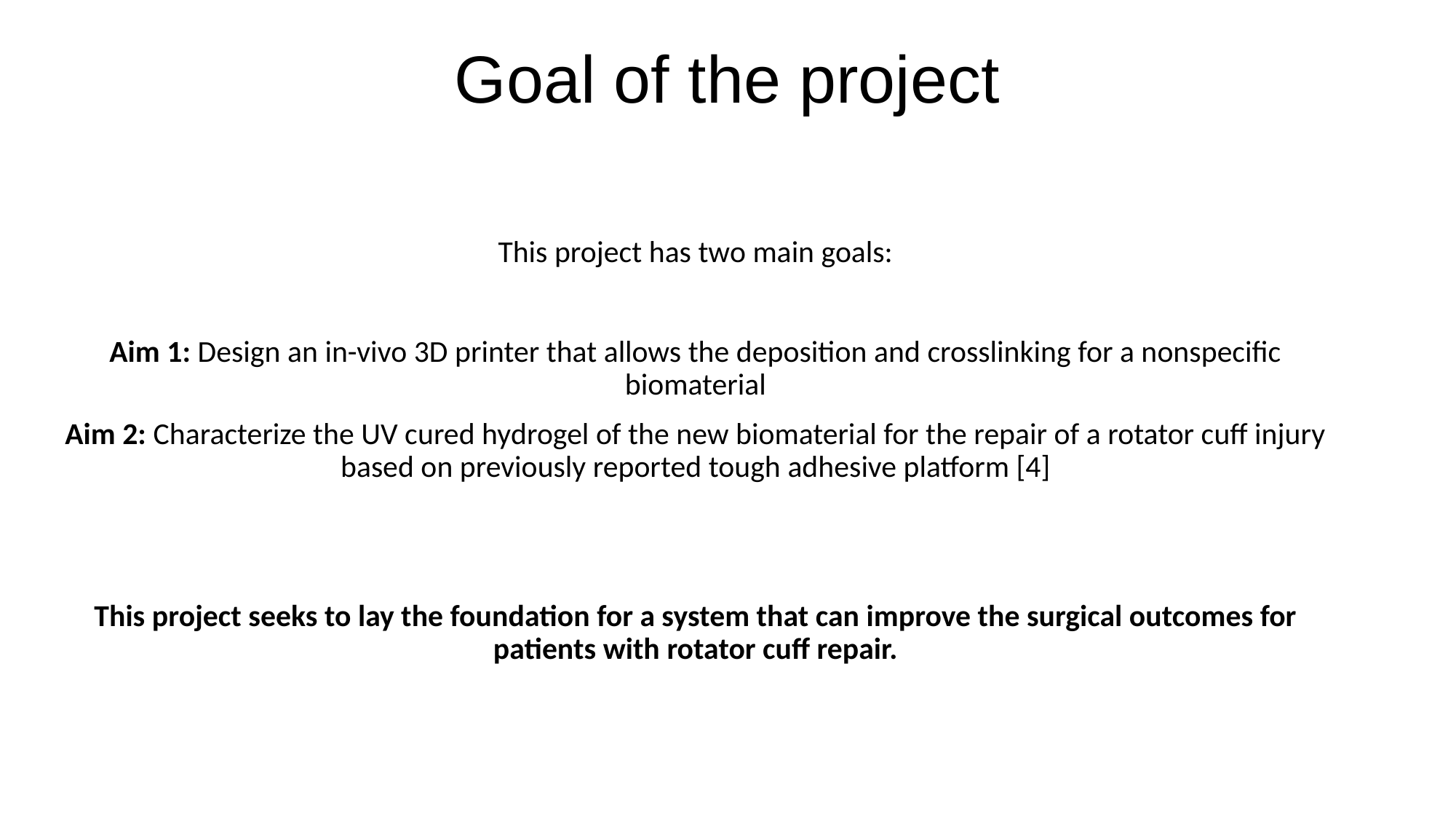

# Goal of the project
This project has two main goals:

Aim 1: Design an in-vivo 3D printer that allows the deposition and crosslinking for a nonspecific biomaterial
Aim 2: Characterize the UV cured hydrogel of the new biomaterial for the repair of a rotator cuff injury based on previously reported tough adhesive platform [4]

This project seeks to lay the foundation for a system that can improve the surgical outcomes for patients with rotator cuff repair.